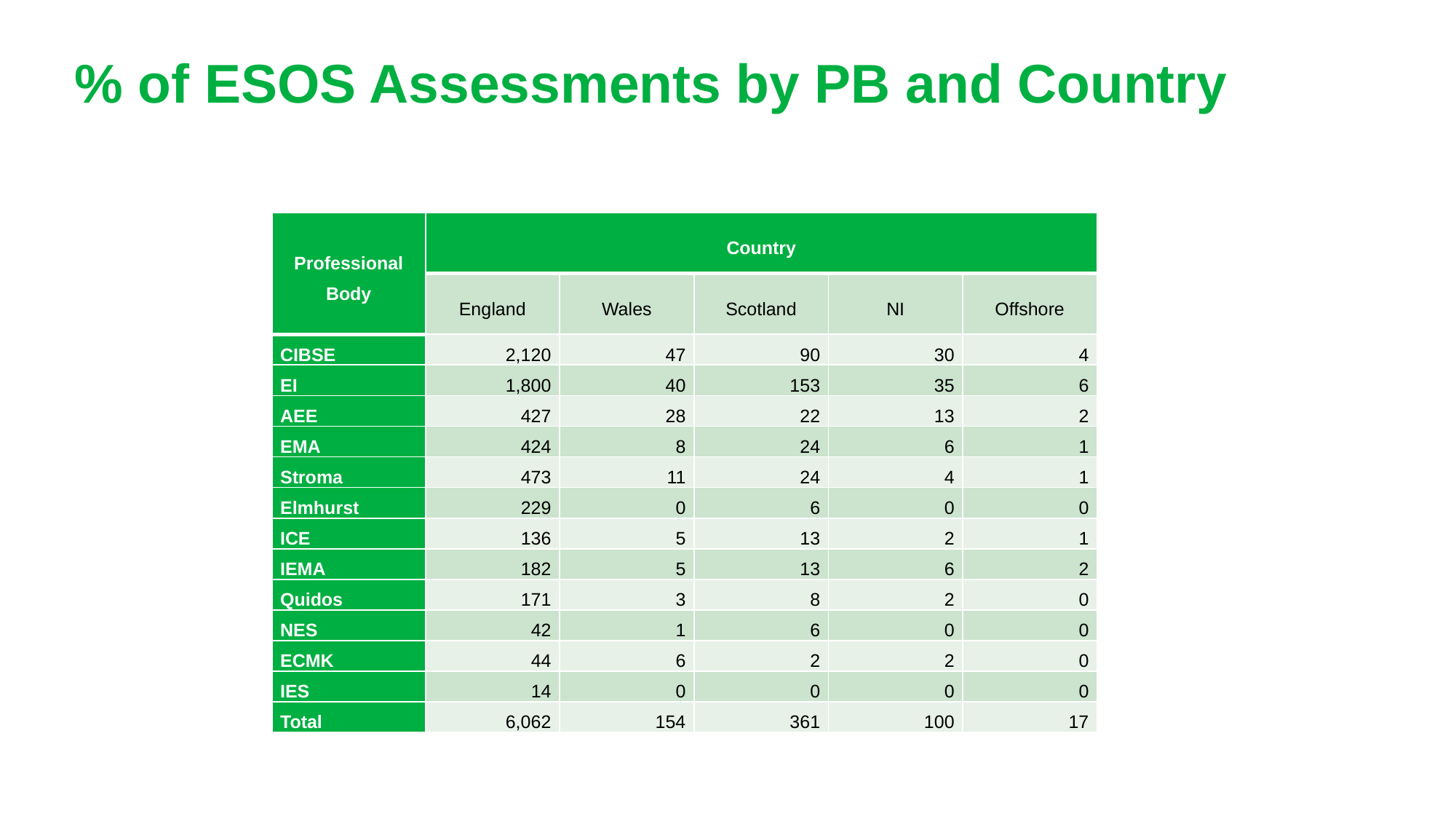

# % of ESOS Assessments by PB and Country
| Professional Body | Country |  |  |  |  |
| --- | --- | --- | --- | --- | --- |
|  | England | Wales | Scotland | NI | Offshore |
| CIBSE | 2,120 | 47 | 90 | 30 | 4 |
| EI | 1,800 | 40 | 153 | 35 | 6 |
| AEE | 427 | 28 | 22 | 13 | 2 |
| EMA | 424 | 8 | 24 | 6 | 1 |
| Stroma | 473 | 11 | 24 | 4 | 1 |
| Elmhurst | 229 | 0 | 6 | 0 | 0 |
| ICE | 136 | 5 | 13 | 2 | 1 |
| IEMA | 182 | 5 | 13 | 6 | 2 |
| Quidos | 171 | 3 | 8 | 2 | 0 |
| NES | 42 | 1 | 6 | 0 | 0 |
| ECMK | 44 | 6 | 2 | 2 | 0 |
| IES | 14 | 0 | 0 | 0 | 0 |
| Total | 6,062 | 154 | 361 | 100 | 17 |